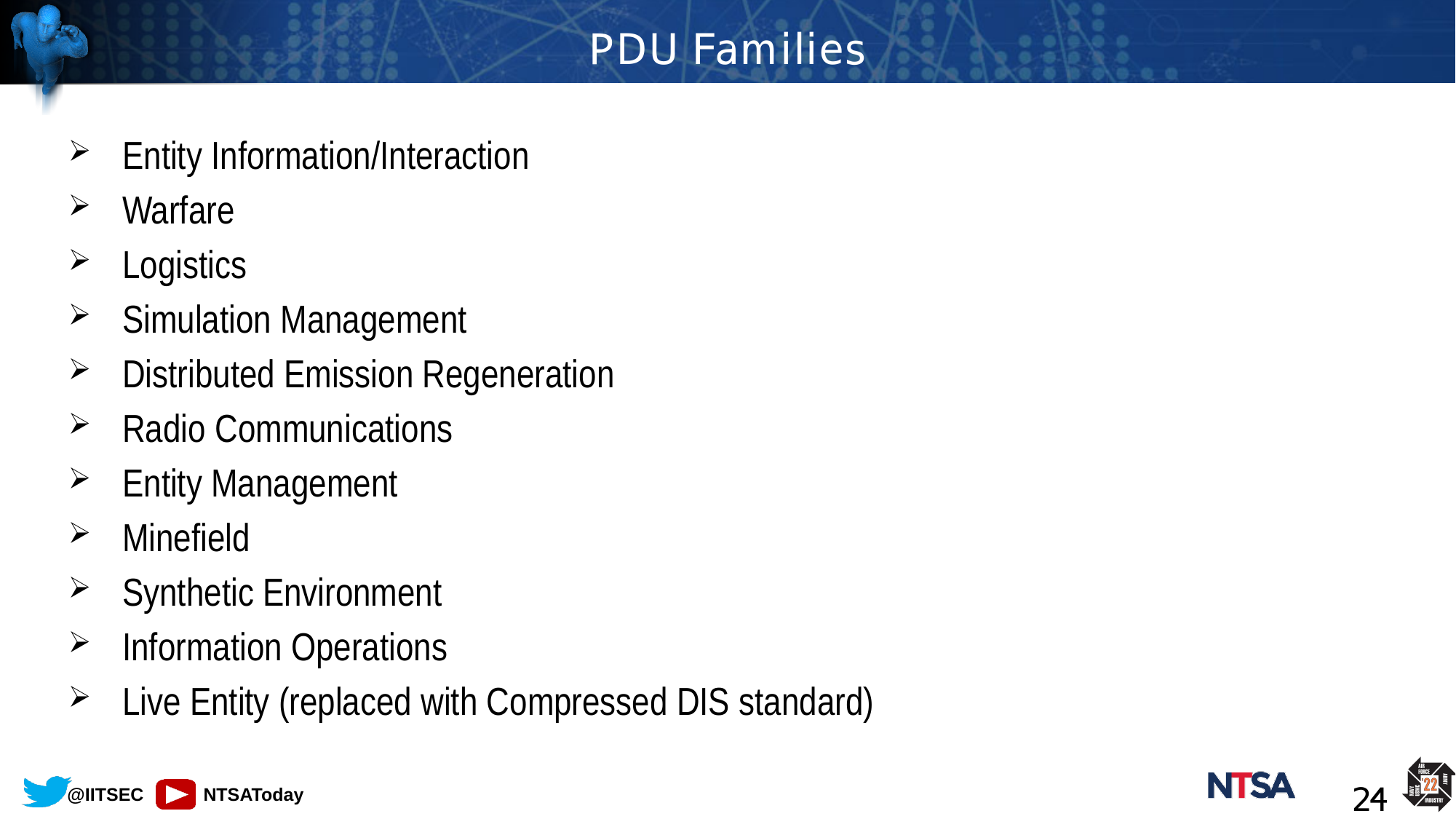

# PDU Families
Entity Information/Interaction
Warfare
Logistics
Simulation Management
Distributed Emission Regeneration
Radio Communications
Entity Management
Minefield
Synthetic Environment
Information Operations
Live Entity (replaced with Compressed DIS standard)
24